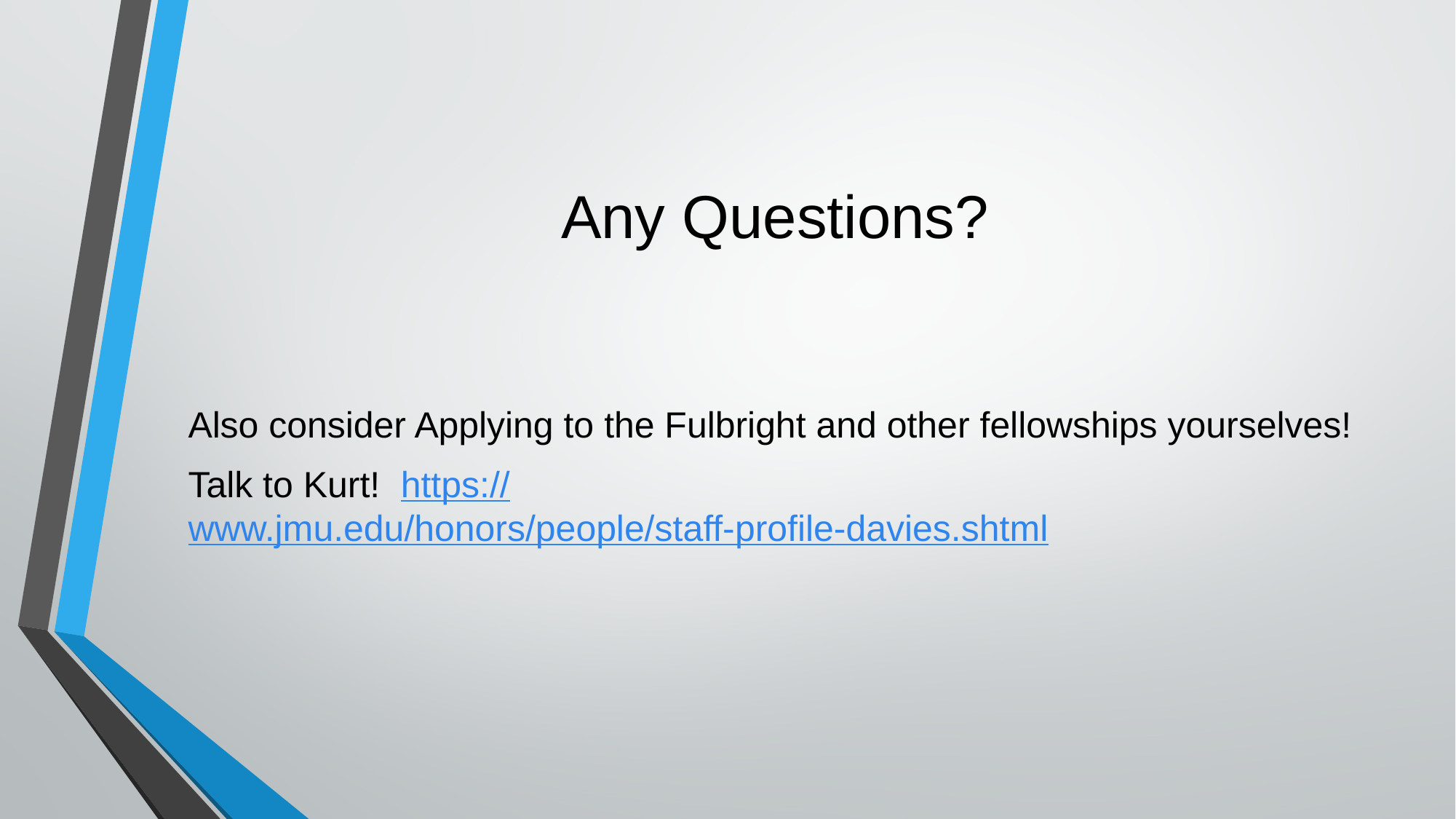

# Any Questions?
Also consider Applying to the Fulbright and other fellowships yourselves!
Talk to Kurt!  https://www.jmu.edu/honors/people/staff-profile-davies.shtml